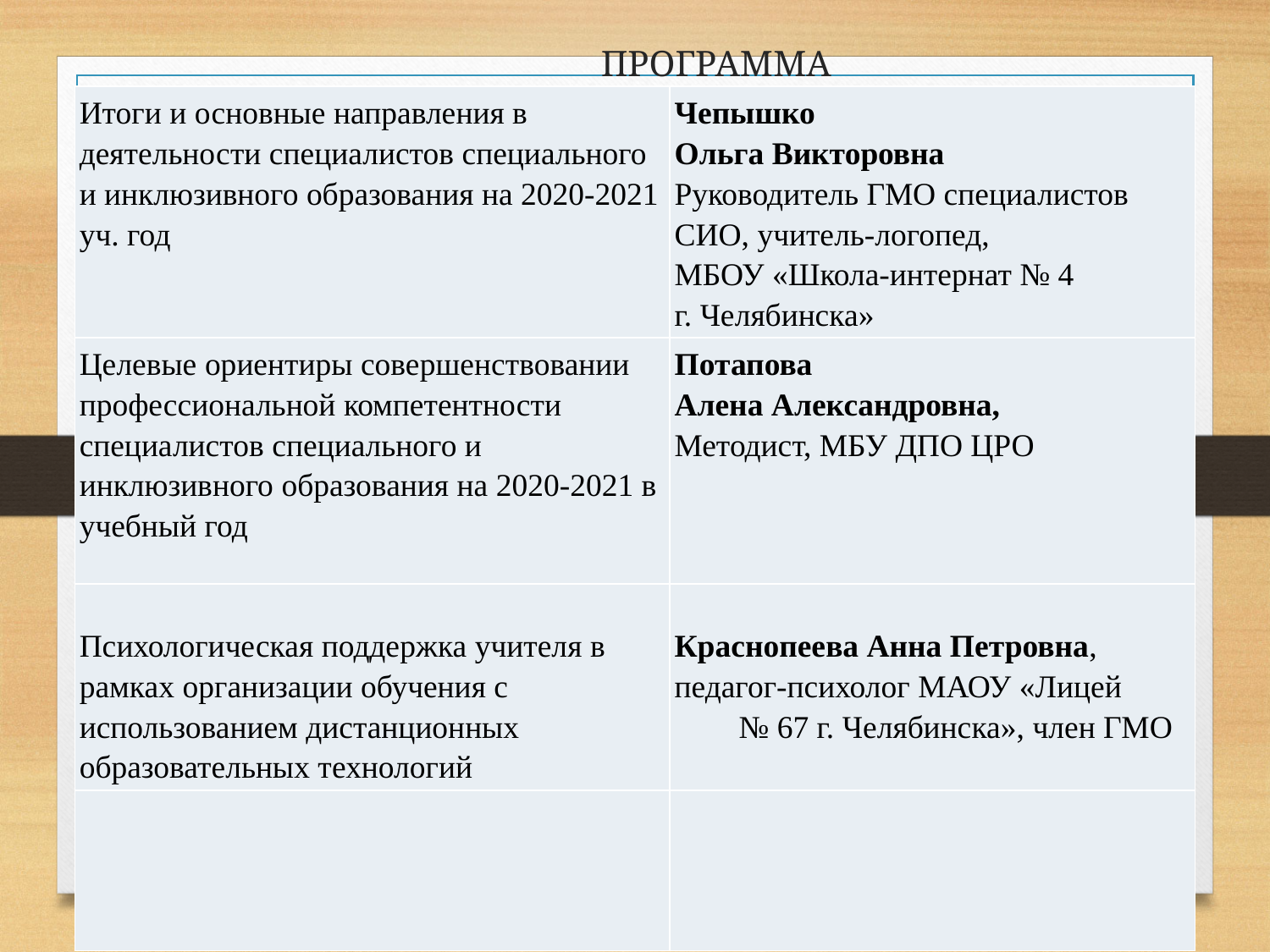

# ПРОГРАММА
| Итоги и основные направления в деятельности специалистов специального и инклюзивного образования на 2020-2021 уч. год | Чепышко Ольга Викторовна Руководитель ГМО специалистов СИО, учитель-логопед, МБОУ «Школа-интернат № 4 г. Челябинска» |
| --- | --- |
| Целевые ориентиры совершенствовании профессиональной компетентности специалистов специального и инклюзивного образования на 2020-2021 в учебный год | Потапова Алена Александровна, Методист, МБУ ДПО ЦРО |
| Психологическая поддержка учителя в рамках организации обучения с использованием дистанционных образовательных технологий | Краснопеева Анна Петровна, педагог-психолог МАОУ «Лицей № 67 г. Челябинска», член ГМО |
|  |  |